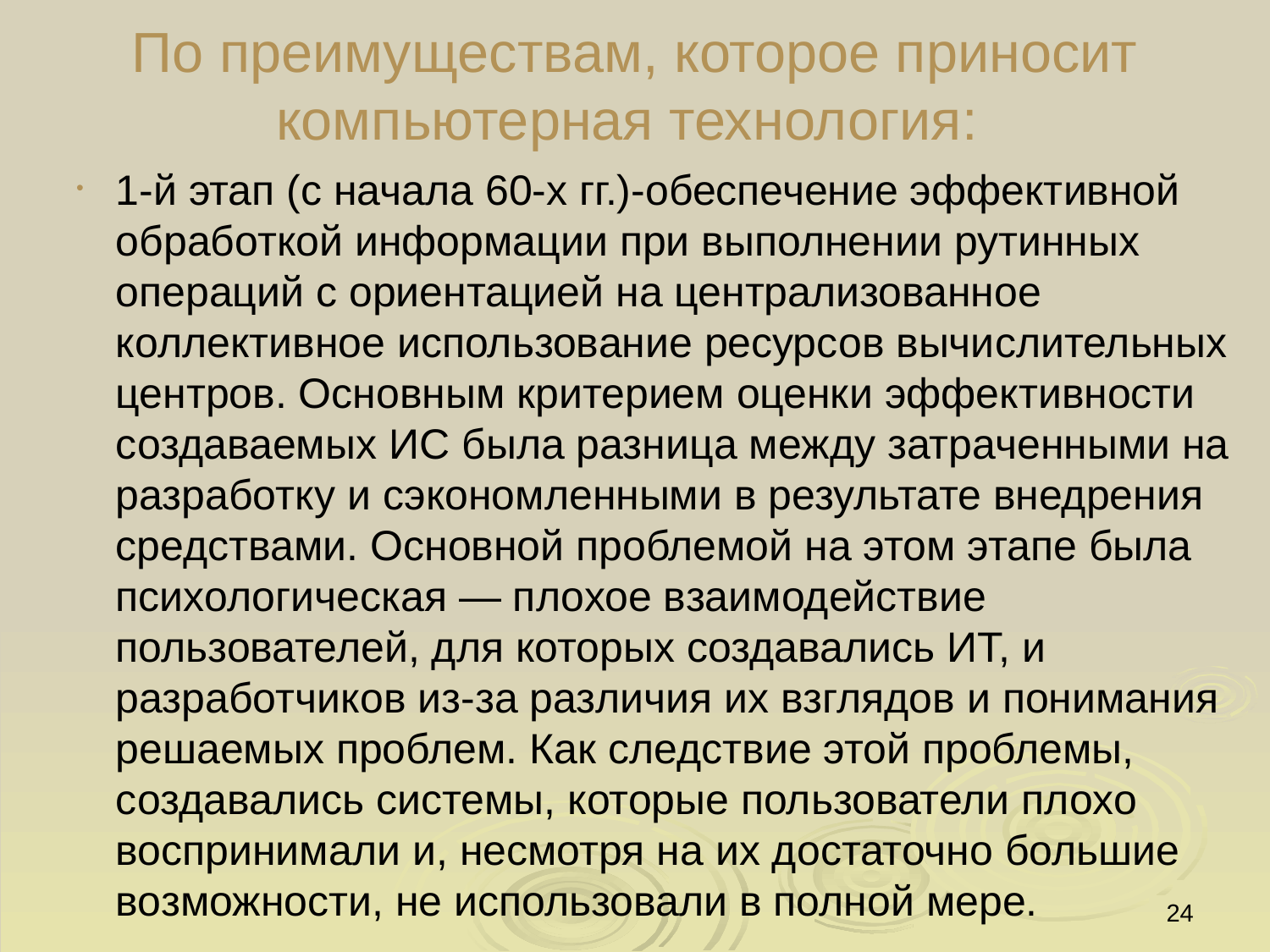

# По преимуществам, которое приносит компьютерная технология:
1-й этап (с начала 60-х гг.)-обеспечение эффективной обработкой информации при выполнении рутинных операций с ориентацией на централизованное коллективное использование ресурсов вычислительных центров. Основным критерием оценки эффективности создаваемых ИС была разница между затраченными на разработку и сэкономленными в результате внедрения средствами. Основной проблемой на этом этапе была психологическая — плохое взаимодействие пользователей, для которых создавались ИТ, и разработчиков из-за различия их взглядов и понимания решаемых проблем. Как следствие этой проблемы, создавались системы, которые пользователи плохо воспринимали и, несмотря на их достаточно большие возможности, не использовали в полной мере.

24